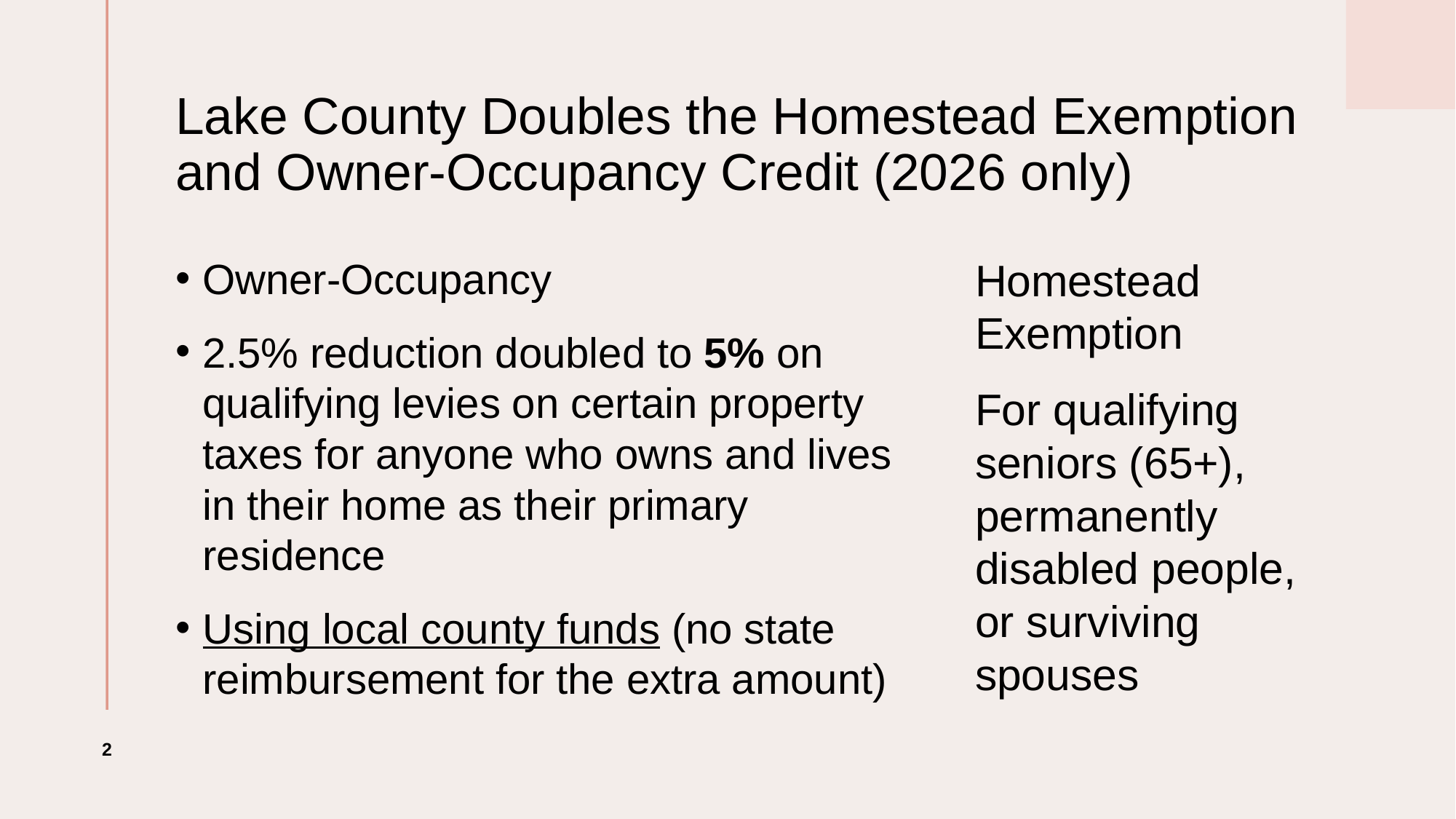

# Lake County Doubles the Homestead Exemption and Owner-Occupancy Credit (2026 only)
Owner-Occupancy
2.5% reduction doubled to 5% on qualifying levies on certain property taxes for anyone who owns and lives in their home as their primary residence
Using local county funds (no state reimbursement for the extra amount)

Homestead Exemption
For qualifying seniors (65+), permanently disabled people, or surviving spouses

2